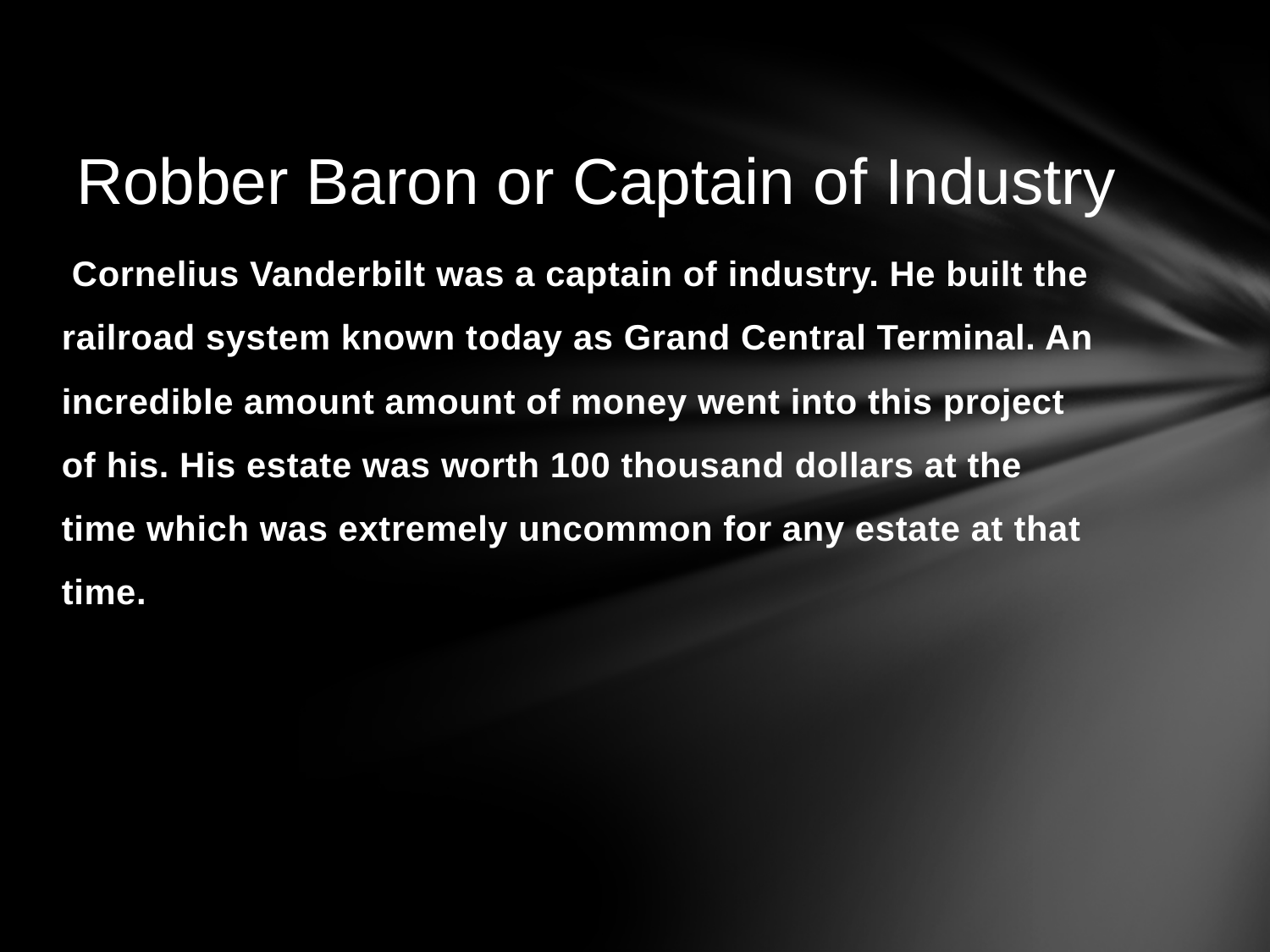

# Robber Baron or Captain of Industry
 Cornelius Vanderbilt was a captain of industry. He built the railroad system known today as Grand Central Terminal. An incredible amount amount of money went into this project of his. His estate was worth 100 thousand dollars at the time which was extremely uncommon for any estate at that time.